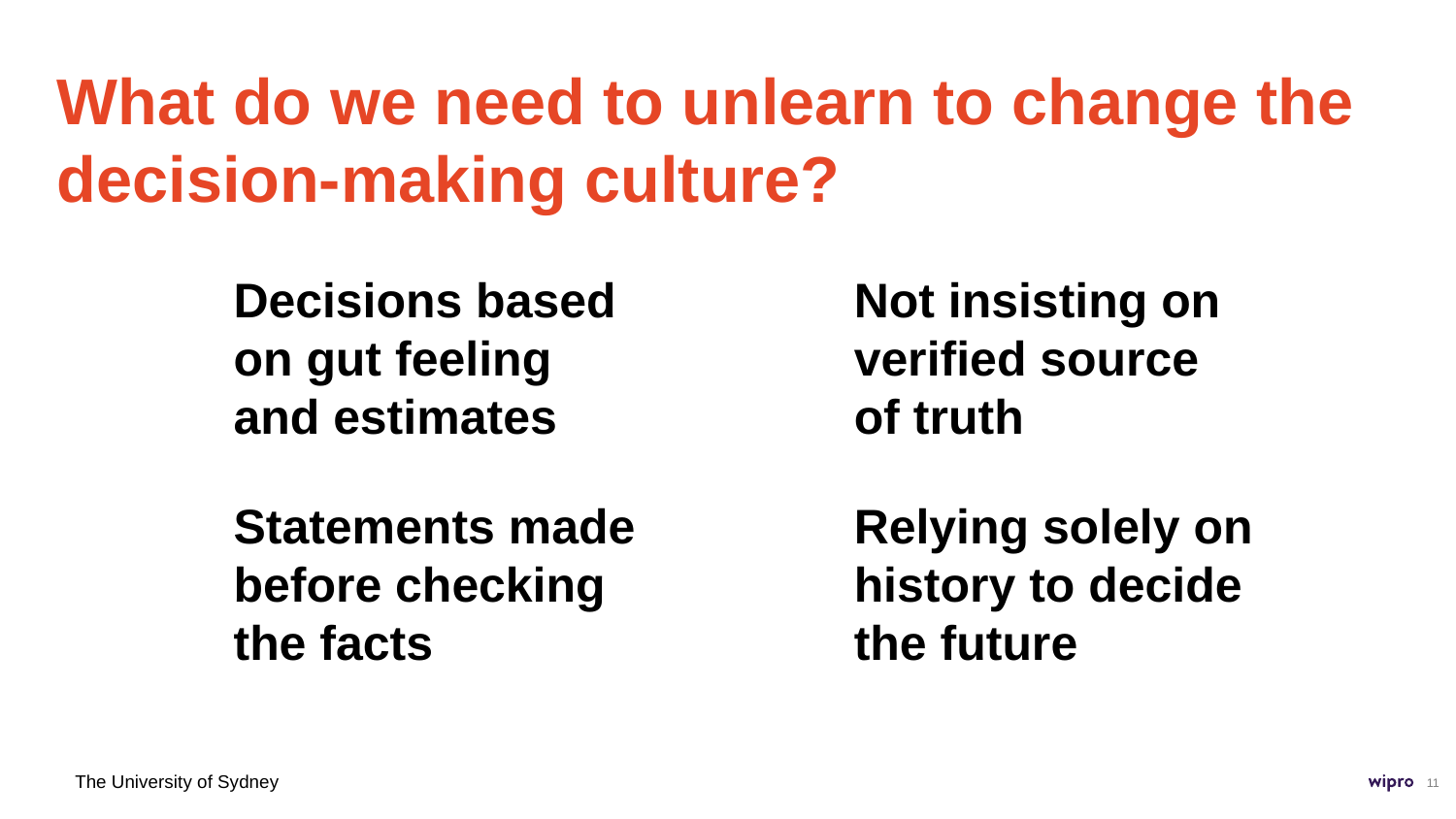

# What do we need to unlearn to change the decision-making culture?
Not insisting on verified source of truth
Decisions based on gut feeling and estimates
Statements made before checking the facts
Relying solely on history to decide the future